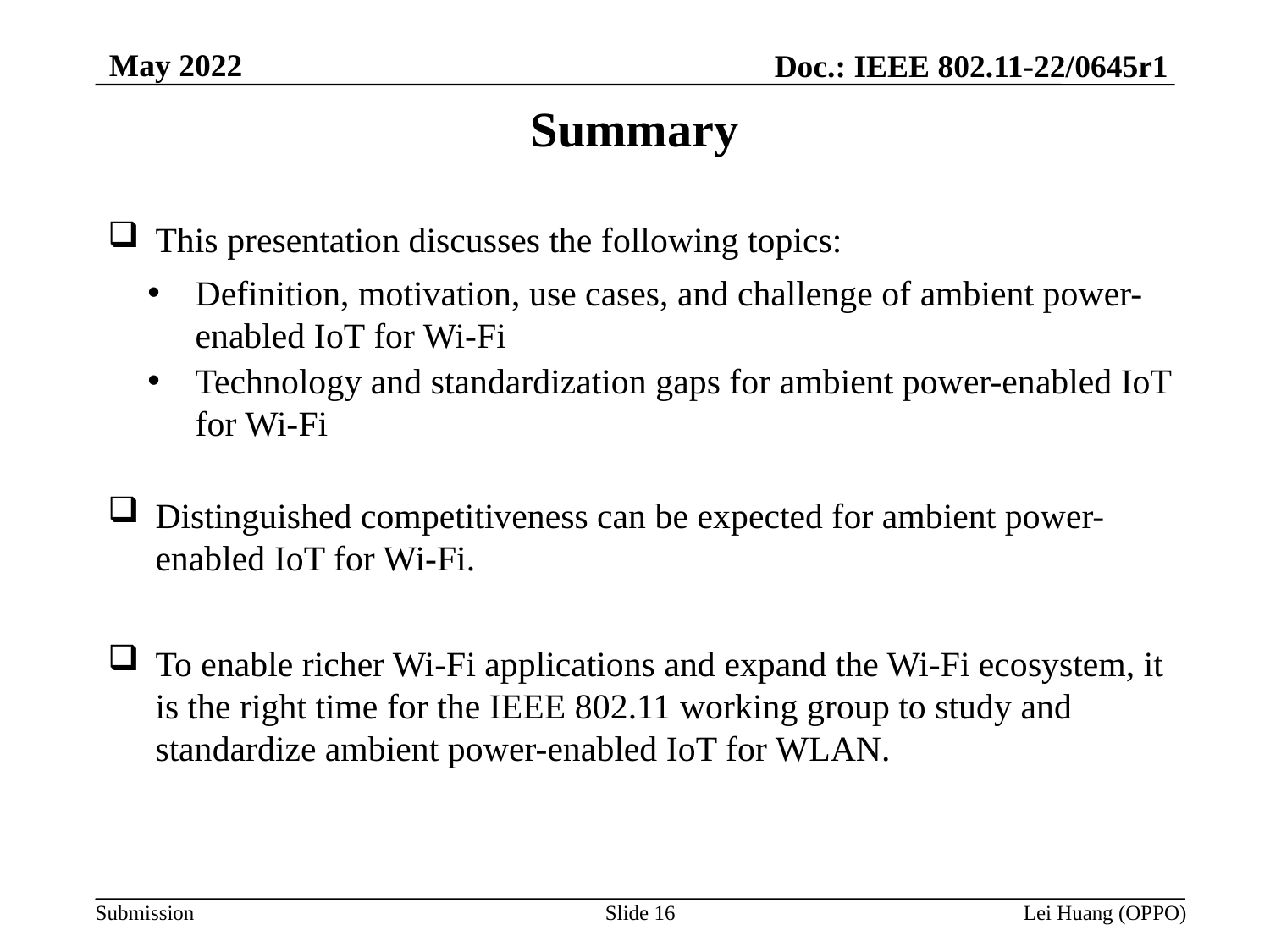

May 2022
Doc.: IEEE 802.11-22/0645r1
# Summary
This presentation discusses the following topics:
Definition, motivation, use cases, and challenge of ambient power-enabled IoT for Wi-Fi
Technology and standardization gaps for ambient power-enabled IoT for Wi-Fi

Distinguished competitiveness can be expected for ambient power-enabled IoT for Wi-Fi.

To enable richer Wi-Fi applications and expand the Wi-Fi ecosystem, it is the right time for the IEEE 802.11 working group to study and standardize ambient power-enabled IoT for WLAN.
Slide 16
Lei Huang (OPPO)